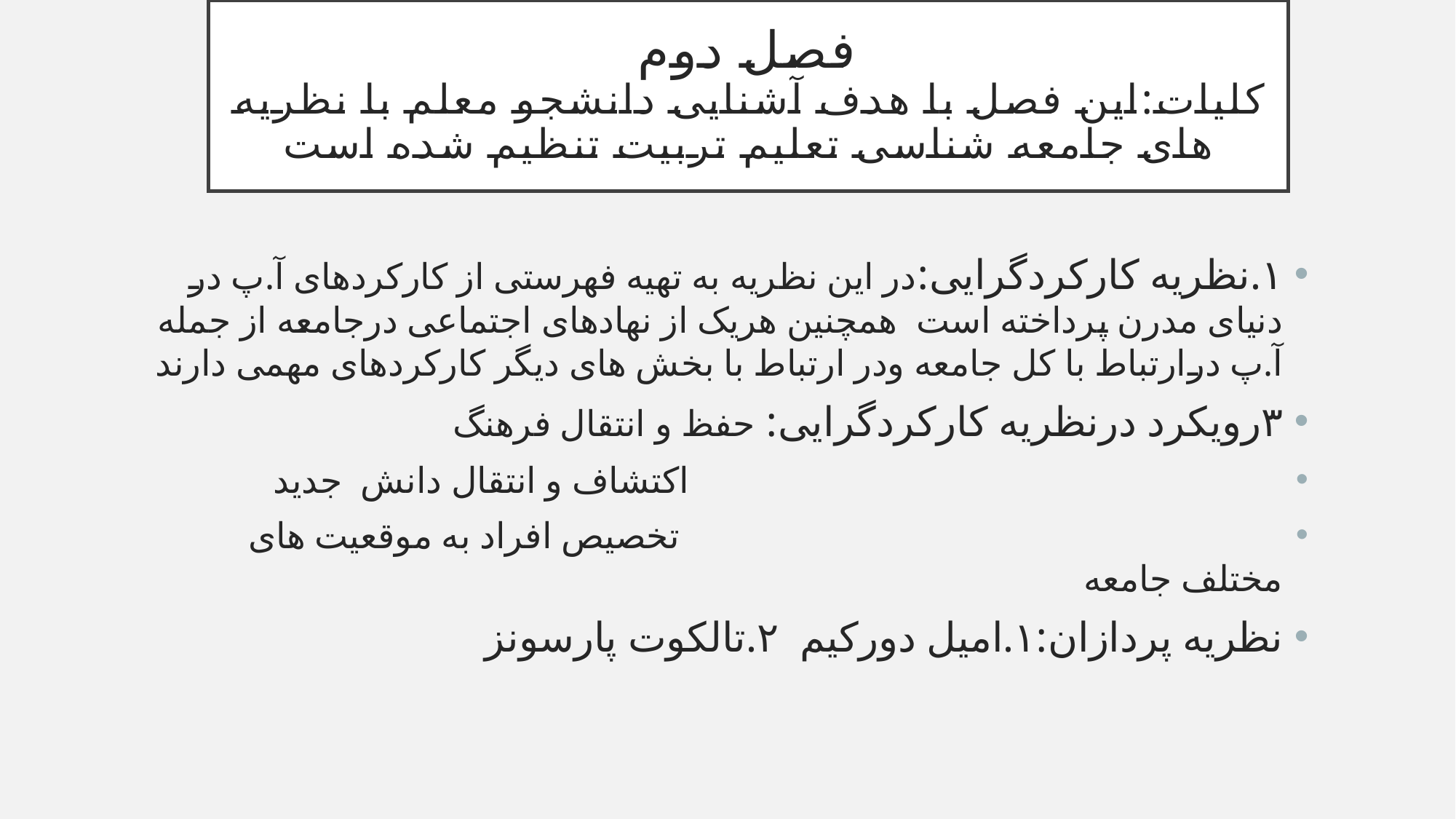

# فصل دوم کلیات:این فصل با هدف آشنایی دانشجو معلم با نظریه های جامعه شناسی تعلیم تربیت تنظیم شده است
۱.نظریه کارکردگرایی:در این نظریه به تهیه فهرستی از کارکردهای آ.پ در دنیای مدرن پرداخته است  همچنین هریک از نهادهای اجتماعی درجامعه از جمله آ.پ درارتباط با کل جامعه ودر ارتباط با بخش های دیگر کارکردهای مهمی دارند
۳رویکرد درنظریه کارکردگرایی: حفظ و انتقال فرهنگ
                                                                اکتشاف و انتقال دانش  جدید
                                                                 تخصیص افراد به موقعیت های مختلف جامعه
نظریه پردازان:۱.امیل دورکیم  ۲.تالکوت پارسونز